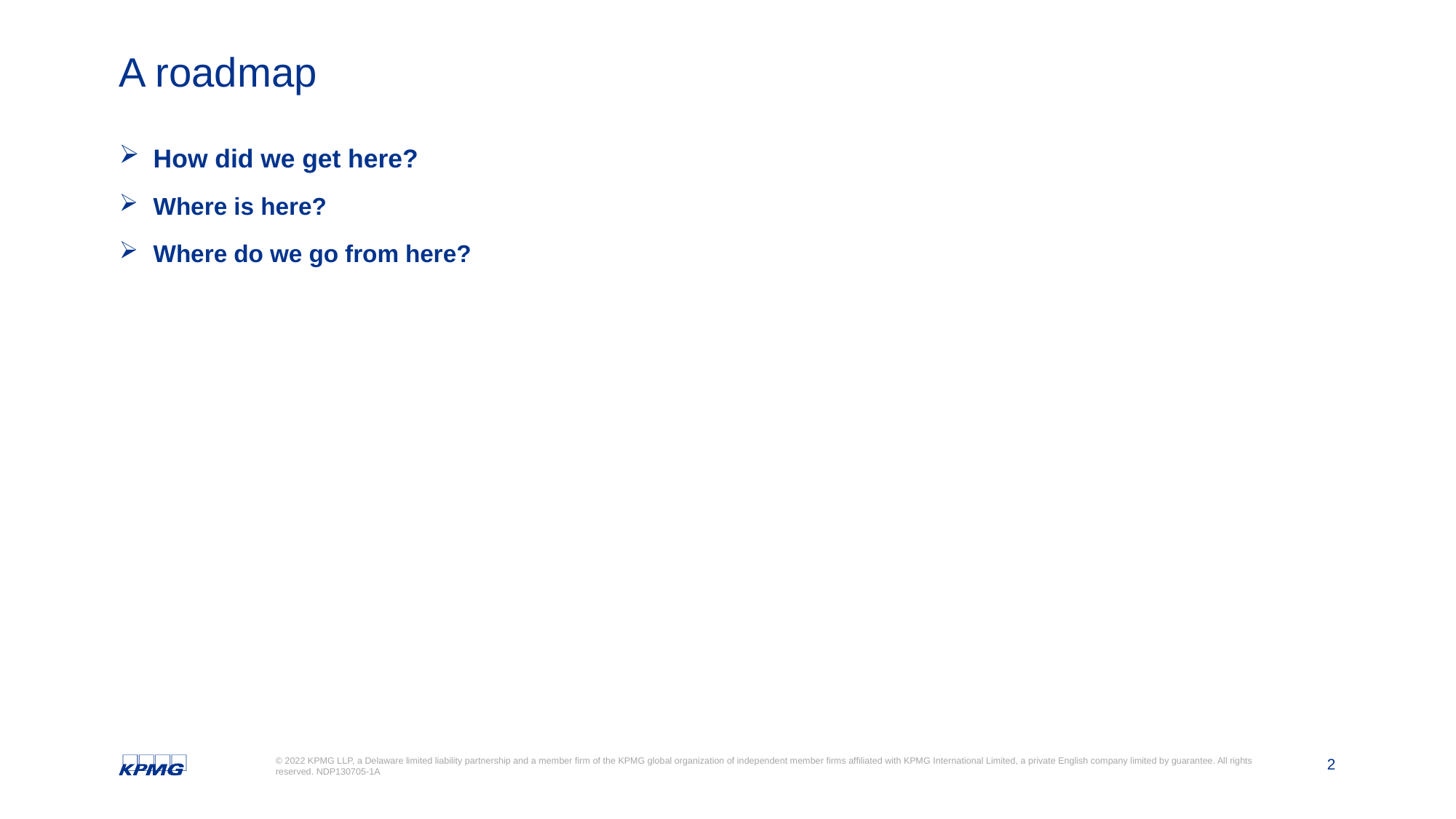

# A roadmap
How did we get here?
Where is here?
Where do we go from here?